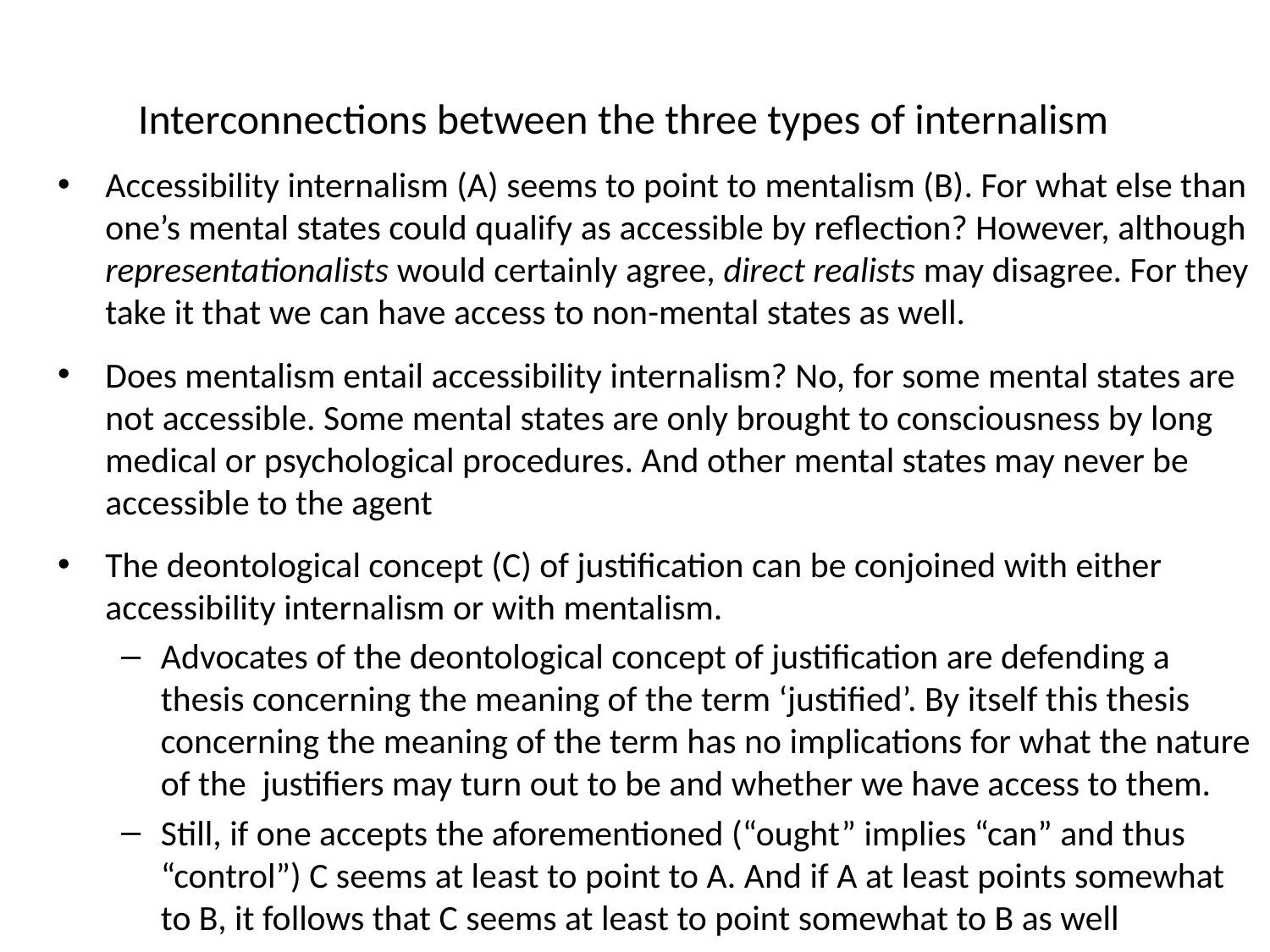

# Interconnections between the three types of internalism
Accessibility internalism (A) seems to point to mentalism (B). For what else than one’s mental states could qualify as accessible by reflection? However, although representationalists would certainly agree, direct realists may disagree. For they take it that we can have access to non-mental states as well.

Does mentalism entail accessibility internalism? No, for some mental states are not accessible. Some mental states are only brought to consciousness by long medical or psychological procedures. And other mental states may never be accessible to the agent

The deontological concept (C) of justification can be conjoined with either accessibility internalism or with mentalism.
Advocates of the deontological concept of justification are defending a thesis concerning the meaning of the term ‘justified’. By itself this thesis concerning the meaning of the term has no implications for what the nature of the  justifiers may turn out to be and whether we have access to them.
Still, if one accepts the aforementioned (“ought” implies “can” and thus “control”) C seems at least to point to A. And if A at least points somewhat to B, it follows that C seems at least to point somewhat to B as well